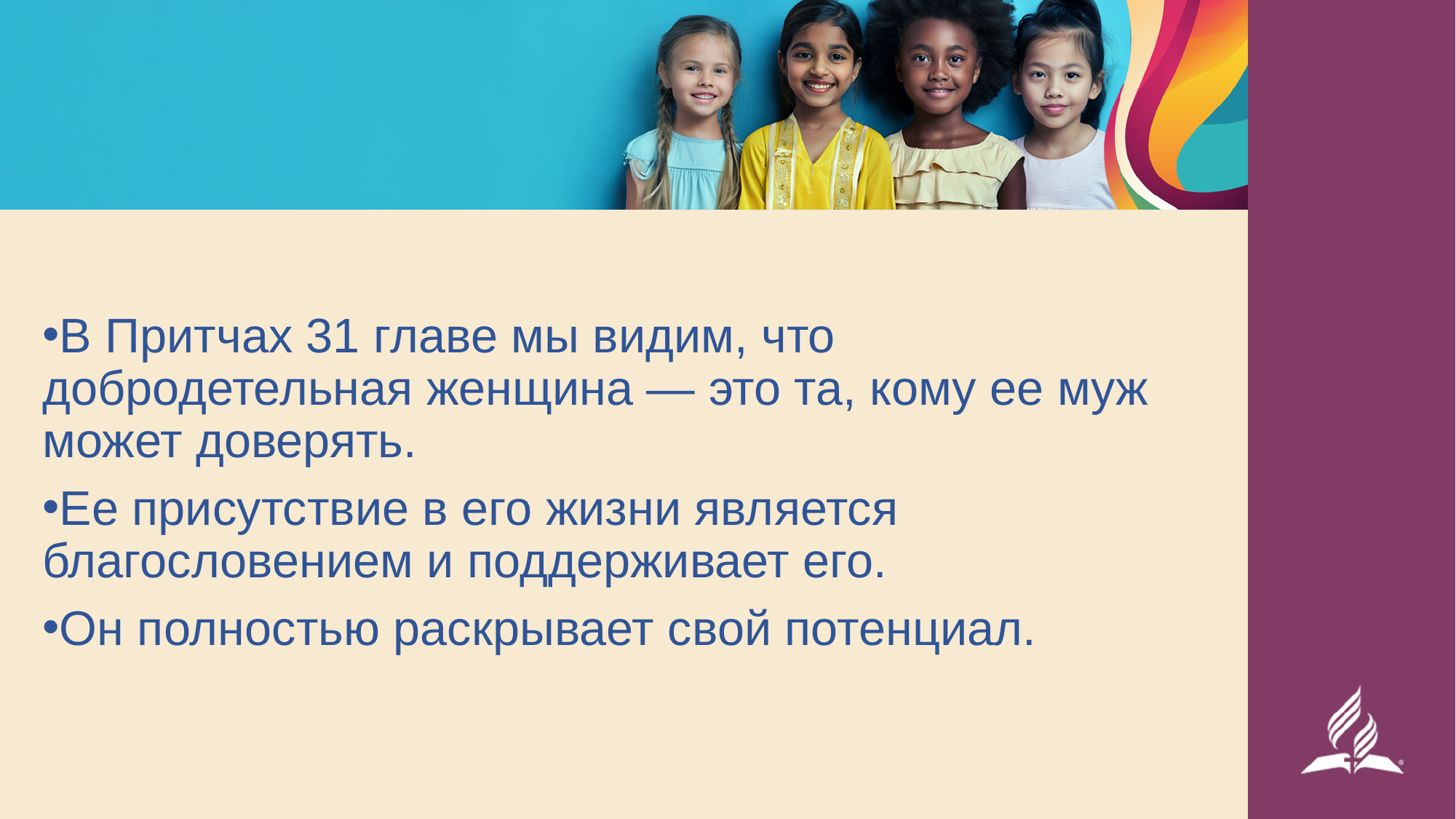

В Притчах 31 главе мы видим, что добродетельная женщина — это та, кому ее муж может доверять.
Ее присутствие в его жизни является благословением и поддерживает его.
Он полностью раскрывает свой потенциал.